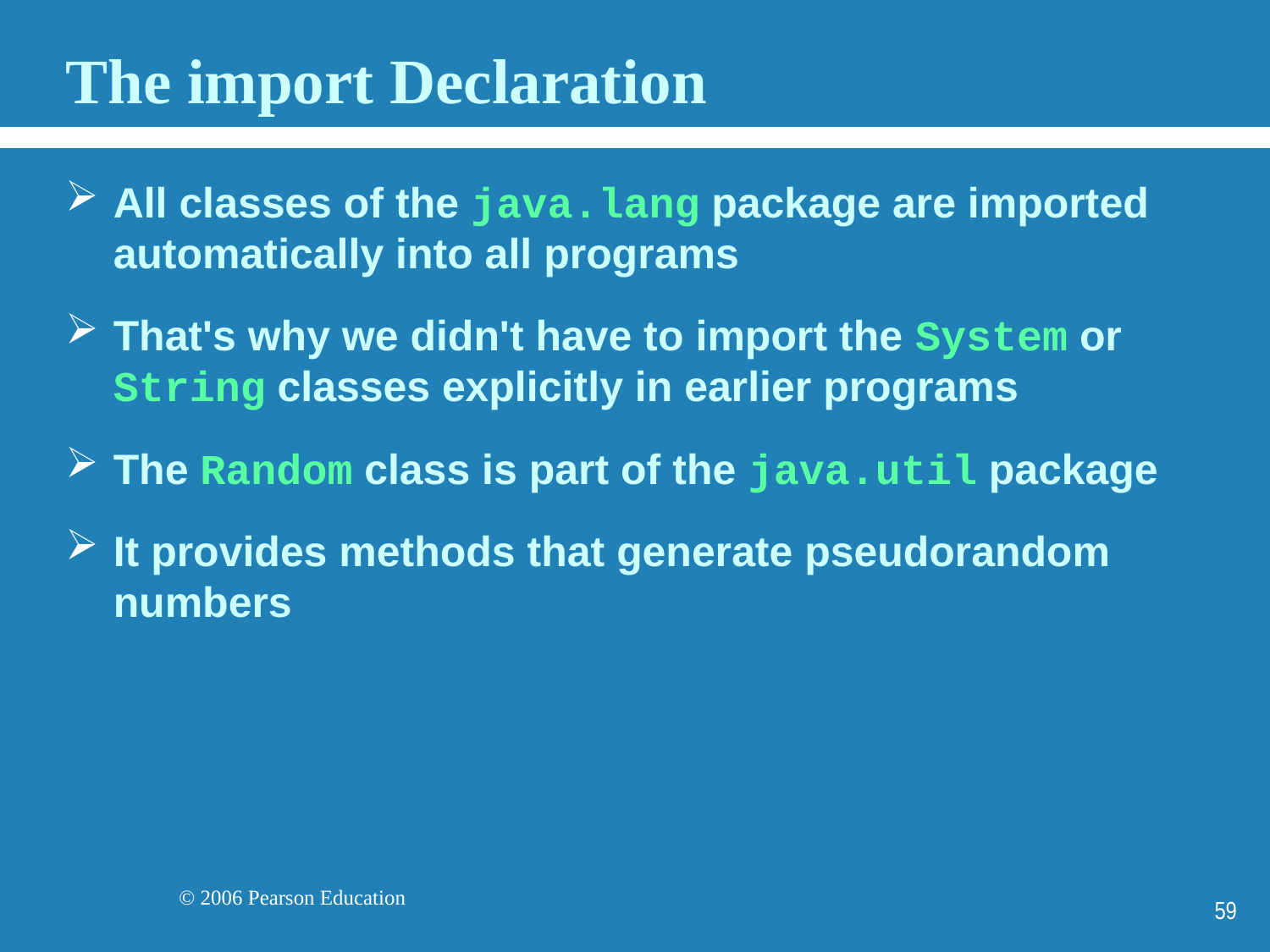

# The import Declaration
All classes of the java.lang package are imported automatically into all programs
That's why we didn't have to import the System or String classes explicitly in earlier programs
The Random class is part of the java.util package
It provides methods that generate pseudorandom numbers
59